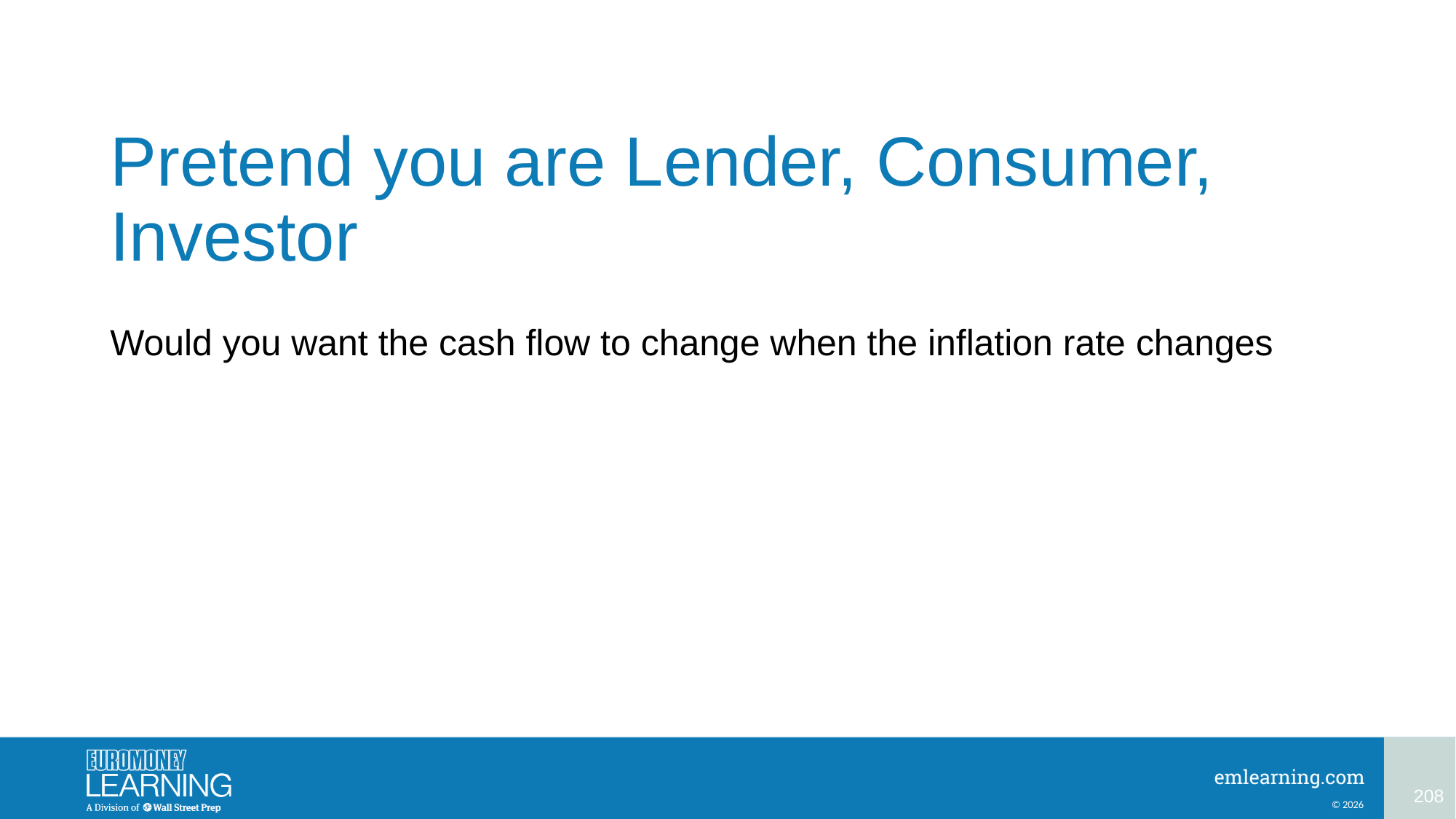

# Pretend you are Lender, Consumer, Investor
Would you want the cash flow to change when the inflation rate changes
208